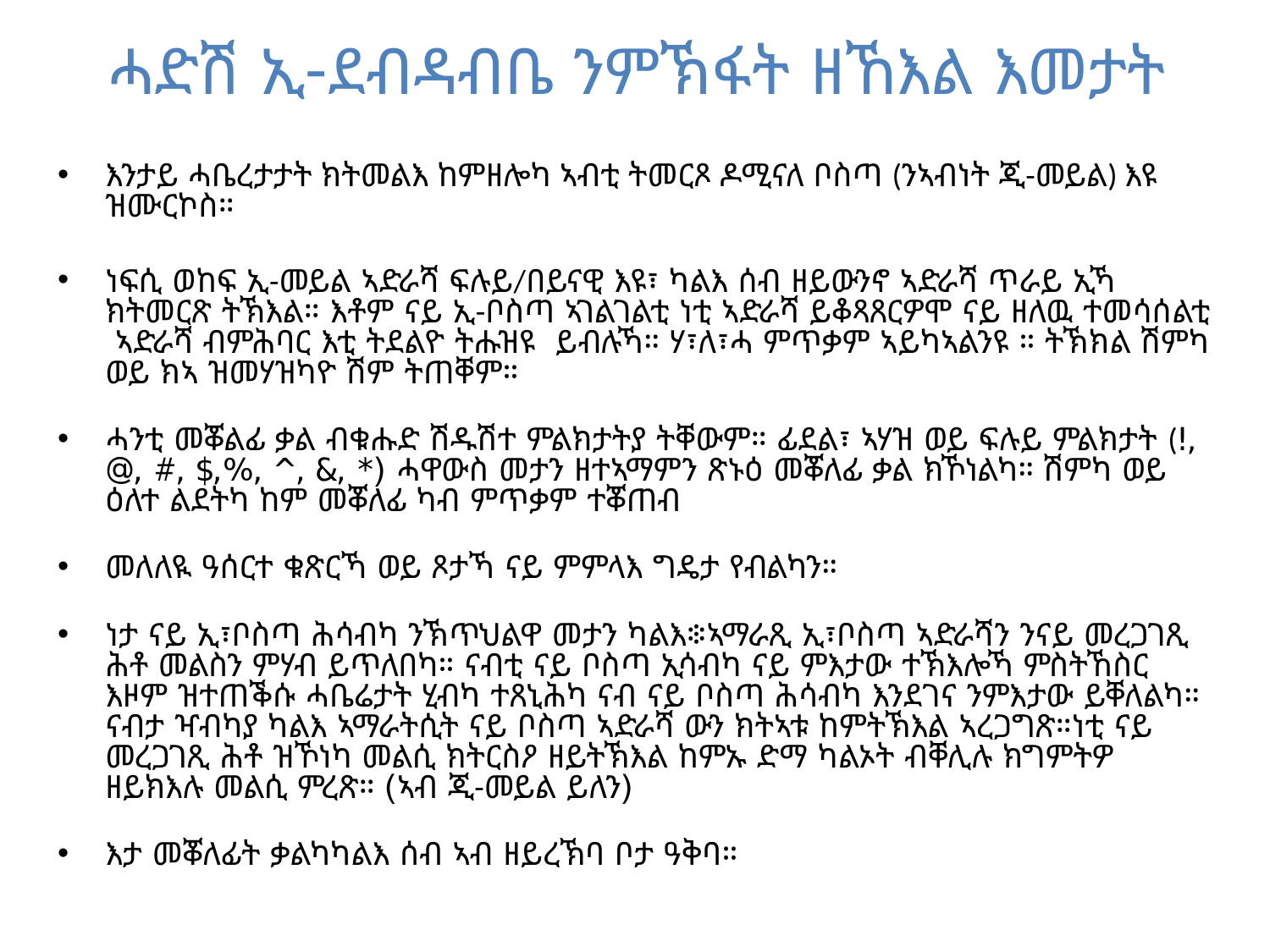

# ሓድሽ ኢ-ደብዳብቤ ንምኽፋት ዘኸእል እመታት
እንታይ ሓቤረታታት ክትመልእ ከምዘሎካ ኣብቲ ትመርጾ ዶሚናለ ቦስጣ (ንኣብነት ጂ-መይል) እዩ ዝሙርኮስ።
ነፍሲ ወከፍ ኢ-መይል ኣድራሻ ፍሉይ/በይናዊ እዩ፣ ካልእ ሰብ ዘይውንኖ ኣድራሻ ጥራይ ኢኻ ክትመርጽ ትኽእል። እቶም ናይ ኢ-ቦስጣ ኣገልገልቲ ነቲ ኣድራሻ ይቆጻጸርዎሞ ናይ ዘለዉ ተመሳሰልቲ  ኣድራሻ ብምሕባር እቲ ትደልዮ ትሑዝዩ  ይብሉኻ። ሃ፣ለ፣ሓ ምጥቃም ኣይካኣልንዩ ። ትኽክል ሽምካ ወይ ክኣ ዝመሃዝካዮ ሽም ትጠቐም።
ሓንቲ መቖልፊ ቃል ብቁሑድ ሽዱሽተ ምልክታትያ ትቐውም። ፊደል፣ ኣሃዝ ወይ ፍሉይ ምልክታት (!, @, #, $,%, ^, &, *) ሓዋውስ መታን ዘተኣማምን ጽኑዕ መቖለፊ ቃል ክኾነልካ። ሽምካ ወይ ዕለተ ልደትካ ከም መቖለፊ ካብ ምጥቃም ተቖጠብ
መለለዪ ዓሰርተ ቁጽርኻ ወይ ጾታኻ ናይ ምምላእ ግዴታ የብልካን።
ነታ ናይ ኢ፣ቦስጣ ሕሳብካ ንኽጥህልዋ መታን ካልእ፨ኣማራጺ ኢ፣ቦስጣ ኣድራሻን ንናይ መረጋገጺ ሕቶ መልስን ምሃብ ይጥለበካ። ናብቲ ናይ ቦስጣ ኢሳብካ ናይ ምእታው ተኽእሎኻ ምስትኸስር እዞም ዝተጠቕሱ ሓቤሬታት ሂብካ ተጸኒሕካ ናብ ናይ ቦስጣ ሕሳብካ እንደገና ንምእታው ይቐለልካ። ናብታ ዣብካያ ካልእ ኣማራትሲት ናይ ቦስጣ ኣድራሻ ውን ክትኣቱ ከምትኽእል ኣረጋግጽ።ነቲ ናይ መረጋገጺ ሕቶ ዝኾነካ መልሲ ክትርስዖ ዘይትኽእል ከምኡ ድማ ካልኦት ብቐሊሉ ክግምትዎ ዘይክእሉ መልሲ ምረጽ። (ኣብ ጂ-መይል ይለን)
እታ መቖለፊት ቃልካካልእ ሰብ ኣብ ዘይረኽባ ቦታ ዓቅባ።